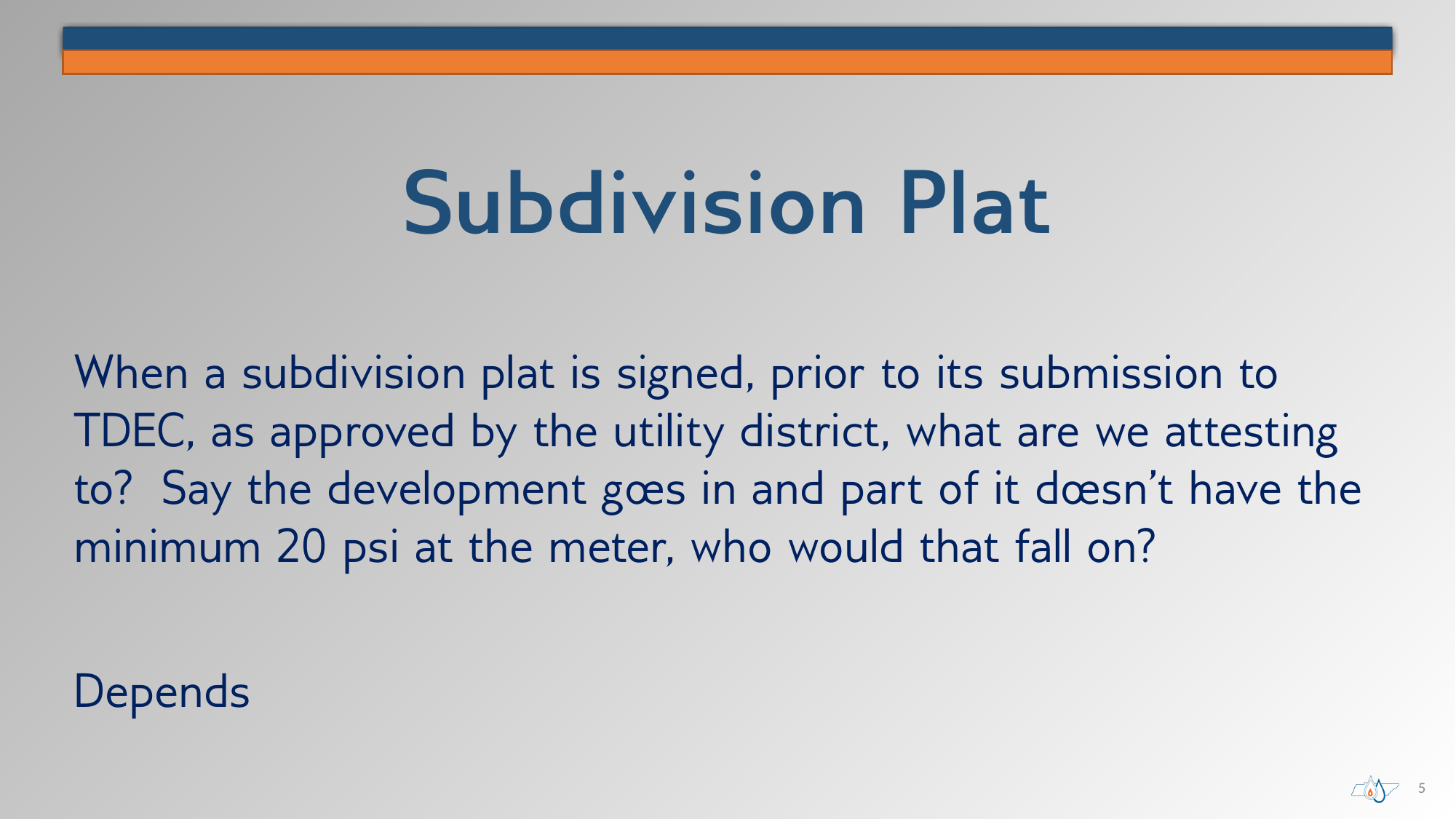

Subdivision Plat
# When a subdivision plat is signed, prior to its submission to TDEC, as approved by the utility district, what are we attesting to?  Say the development goes in and part of it doesn’t have the minimum 20 psi at the meter, who would that fall on?
Depends
5